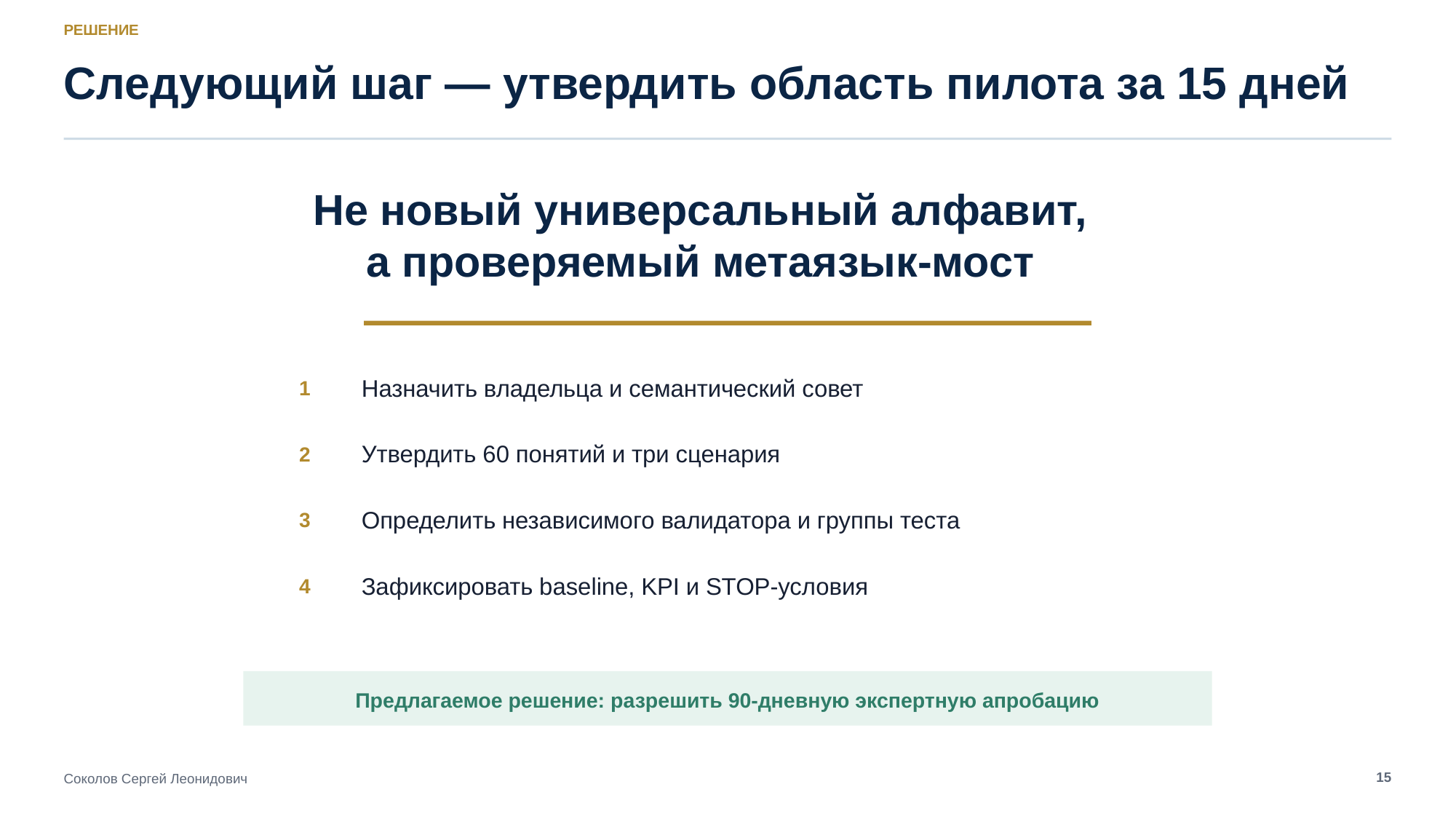

РЕШЕНИЕ
Следующий шаг — утвердить область пилота за 15 дней

Не новый универсальный алфавит,
а проверяемый метаязык-мост

Назначить владельца и семантический совет
1
Утвердить 60 понятий и три сценария
2
Определить независимого валидатора и группы теста
3
Зафиксировать baseline, KPI и STOP-условия
4

Предлагаемое решение: разрешить 90-дневную экспертную апробацию
15
Соколов Сергей Леонидович